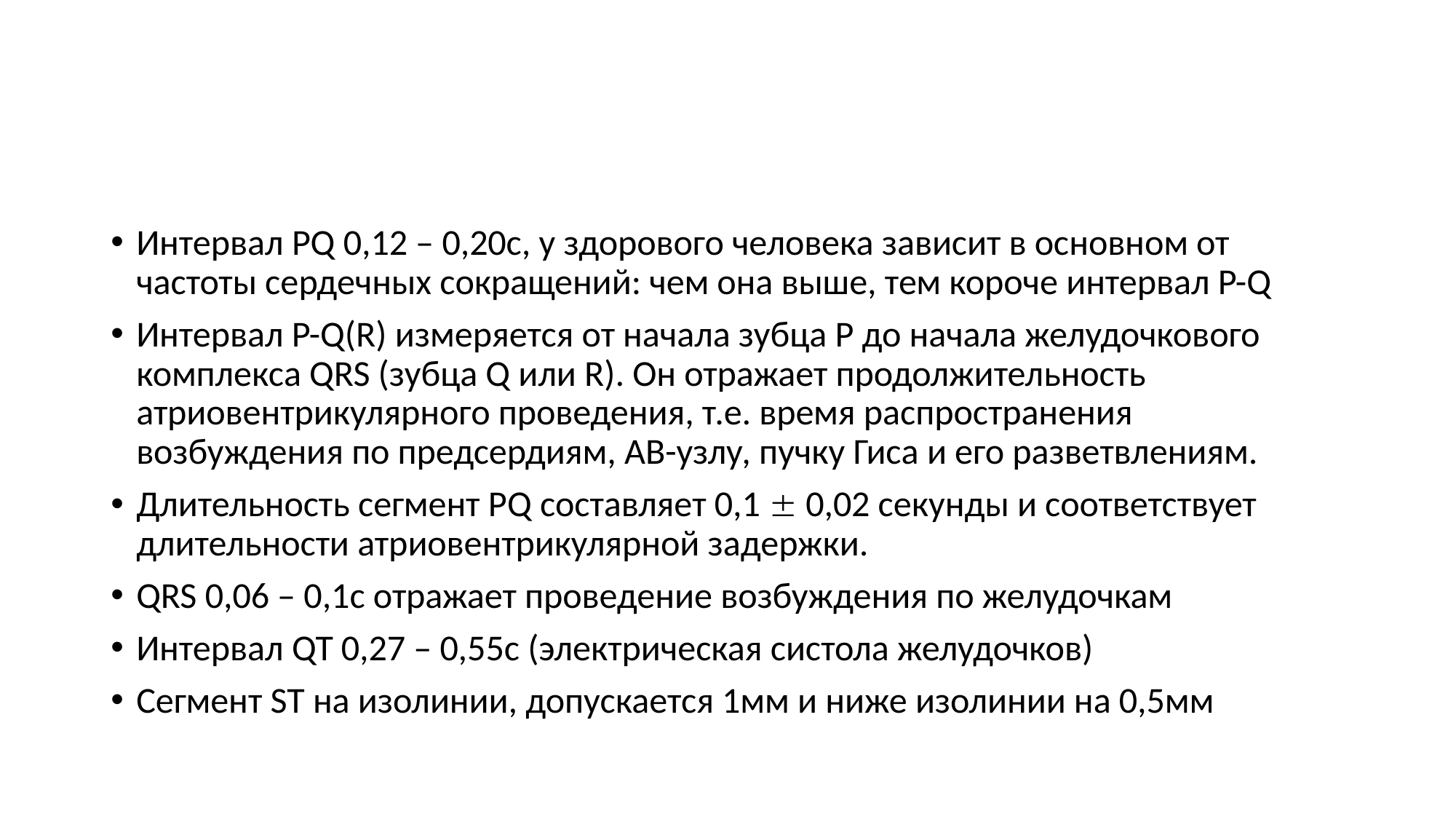

#
Интервал PQ 0,12 – 0,20с, у здорового человека зависит в основном от частоты сердечных сокращений: чем она выше, тем короче интервал P-Q
Интервал P-Q(R) измеряется от начала зубца Р до начала желудочкового комплекса QRS (зубца Q или R). Он отражает продолжительность атриовентрикулярного проведения, т.е. время распространения возбуждения по предсердиям, АВ-узлу, пучку Гиса и его разветвлениям.
Длительность сегмент РQ составляет 0,1 ± 0,02 секунды и соответствует длительности атриовентрикулярной задержки.
QRS 0,06 – 0,1с отражает проведение возбуждения по желудочкам
Интервал QT 0,27 – 0,55с (электрическая систола желудочков)
Сегмент ST на изолинии, допускается 1мм и ниже изолинии на 0,5мм